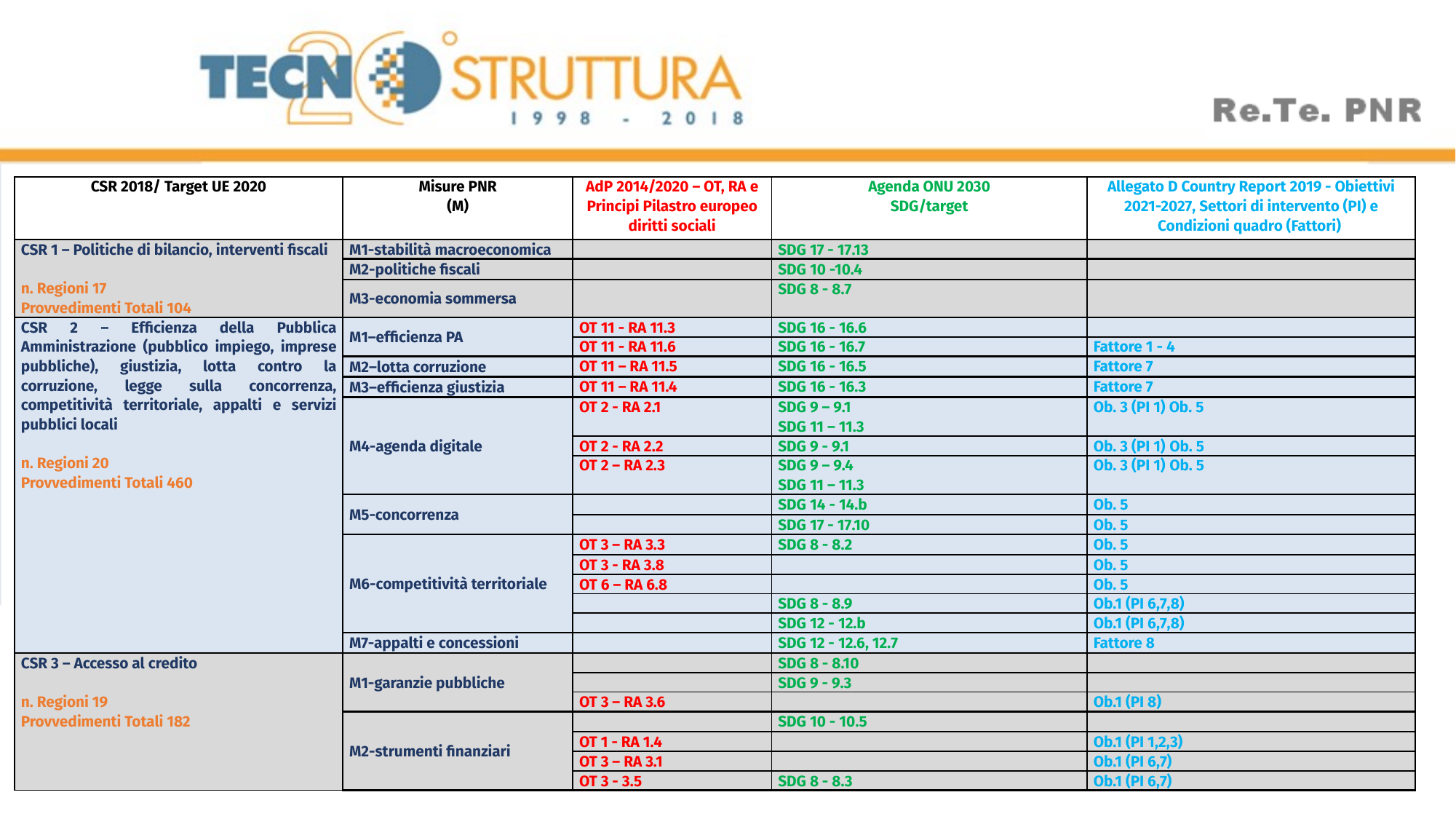

| CSR 2018/ Target UE 2020 | Misure PNR (M) | AdP 2014/2020 – OT, RA e Principi Pilastro europeo diritti sociali | Agenda ONU 2030 SDG/target | Allegato D Country Report 2019 - Obiettivi 2021-2027, Settori di intervento (PI) e Condizioni quadro (Fattori) |
| --- | --- | --- | --- | --- |
| CSR 1 – Politiche di bilancio, interventi fiscali   n. Regioni 17 Provvedimenti Totali 104 | M1-stabilità macroeconomica |  | SDG 17 - 17.13 |  |
|  | M2-politiche fiscali |  | SDG 10 -10.4 |  |
|  | M3-economia sommersa |  | SDG 8 - 8.7 |  |
| CSR 2 – Efficienza della Pubblica Amministrazione (pubblico impiego, imprese pubbliche), giustizia, lotta contro la corruzione, legge sulla concorrenza, competitività territoriale, appalti e servizi pubblici locali   n. Regioni 20 Provvedimenti Totali 460 | M1–efficienza PA | OT 11 - RA 11.3 | SDG 16 - 16.6 |  |
|  |  | OT 11 - RA 11.6 | SDG 16 - 16.7 | Fattore 1 - 4 |
|  | M2–lotta corruzione | OT 11 – RA 11.5 | SDG 16 - 16.5 | Fattore 7 |
|  | M3–efficienza giustizia | OT 11 – RA 11.4 | SDG 16 - 16.3 | Fattore 7 |
|  | M4-agenda digitale | OT 2 - RA 2.1 | SDG 9 – 9.1 SDG 11 – 11.3 | Ob. 3 (PI 1) Ob. 5 |
|  |  | OT 2 - RA 2.2 | SDG 9 - 9.1 | Ob. 3 (PI 1) Ob. 5 |
|  |  | OT 2 – RA 2.3 | SDG 9 – 9.4 SDG 11 – 11.3 | Ob. 3 (PI 1) Ob. 5 |
|  | M5-concorrenza |  | SDG 14 - 14.b | Ob. 5 |
|  |  |  | SDG 17 - 17.10 | Ob. 5 |
|  | M6-competitività territoriale | OT 3 – RA 3.3 | SDG 8 - 8.2 | Ob. 5 |
|  |  | OT 3 - RA 3.8 |  | Ob. 5 |
|  |  | OT 6 – RA 6.8 |  | Ob. 5 |
|  |  |  | SDG 8 - 8.9 | Ob.1 (PI 6,7,8) |
|  |  |  | SDG 12 - 12.b | Ob.1 (PI 6,7,8) |
|  | M7-appalti e concessioni |  | SDG 12 - 12.6, 12.7 | Fattore 8 |
| CSR 3 – Accesso al credito   n. Regioni 19 Provvedimenti Totali 182 | M1-garanzie pubbliche |  | SDG 8 - 8.10 |  |
|  |  |  | SDG 9 - 9.3 |  |
|  |  | OT 3 – RA 3.6 |  | Ob.1 (PI 8) |
|  | M2-strumenti finanziari |  | SDG 10 - 10.5 |  |
|  |  | OT 1 - RA 1.4 |  | Ob.1 (PI 1,2,3) |
|  |  | OT 3 – RA 3.1 |  | Ob.1 (PI 6,7) |
|  |  | OT 3 - 3.5 | SDG 8 - 8.3 | Ob.1 (PI 6,7) |